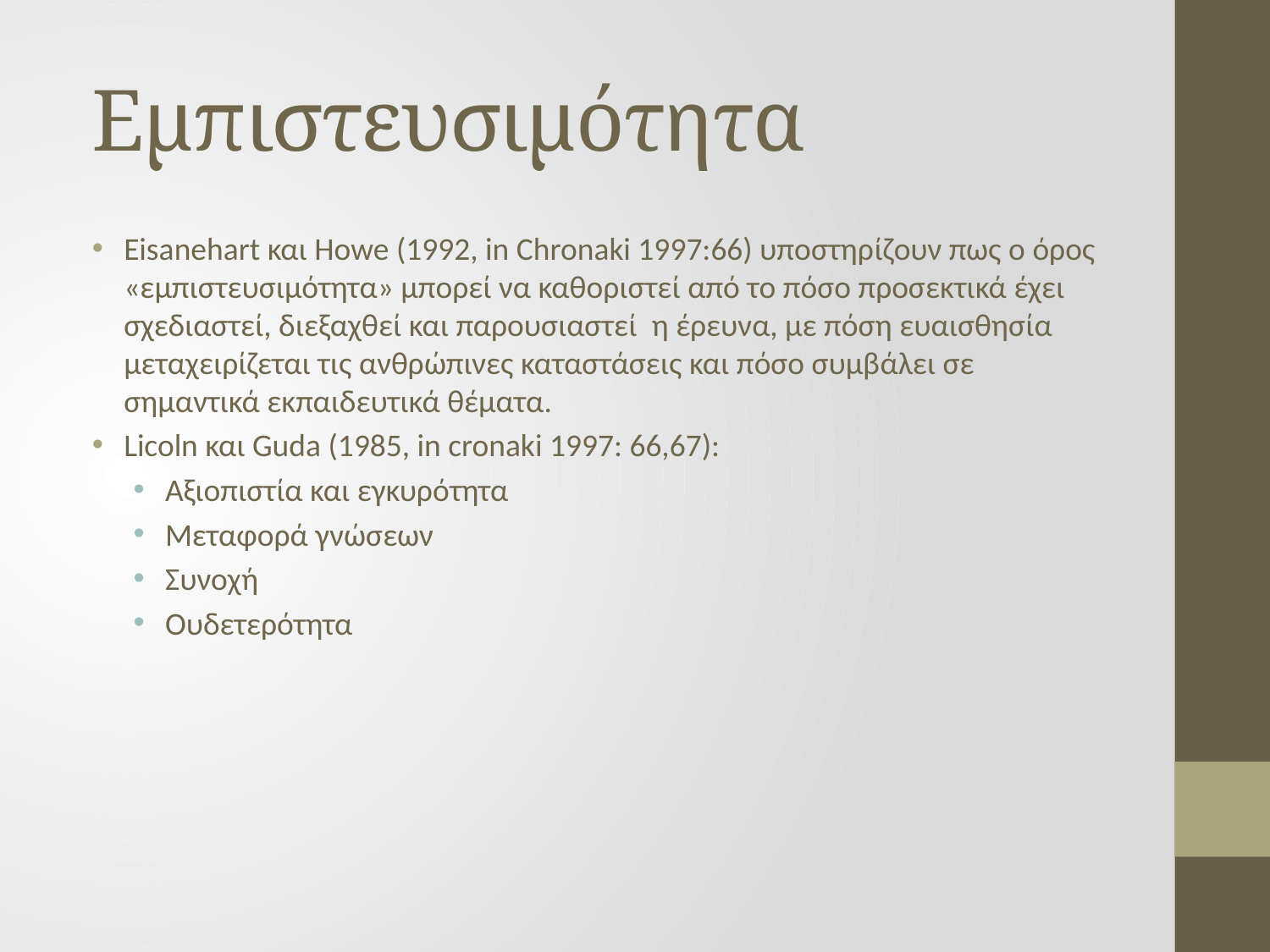

# Εμπιστευσιμότητα
Eisanehart και Howe (1992, in Chronaki 1997:66) υποστηρίζουν πως ο όρος «εμπιστευσιμότητα» μπορεί να καθοριστεί από το πόσο προσεκτικά έχει σχεδιαστεί, διεξαχθεί και παρουσιαστεί  η έρευνα, με πόση ευαισθησία μεταχειρίζεται τις ανθρώπινες καταστάσεις και πόσο συμβάλει σε σημαντικά εκπαιδευτικά θέματα.
Licoln και Guda (1985, in cronaki 1997: 66,67):
Αξιοπιστία και εγκυρότητα
Μεταφορά γνώσεων
Συνοχή
Ουδετερότητα